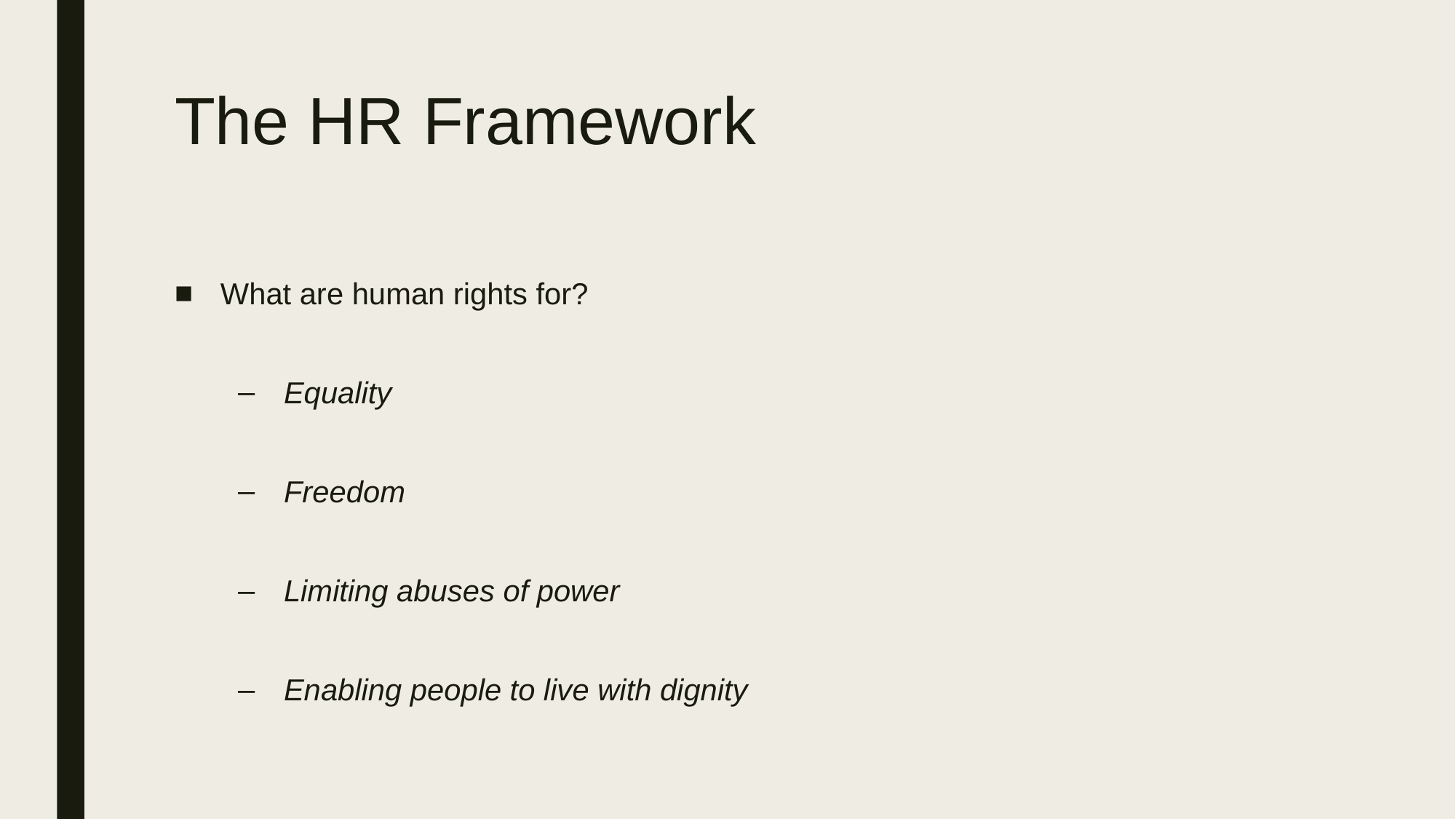

# The HR Framework
What are human rights for?

Equality

Freedom

Limiting abuses of power

Enabling people to live with dignity